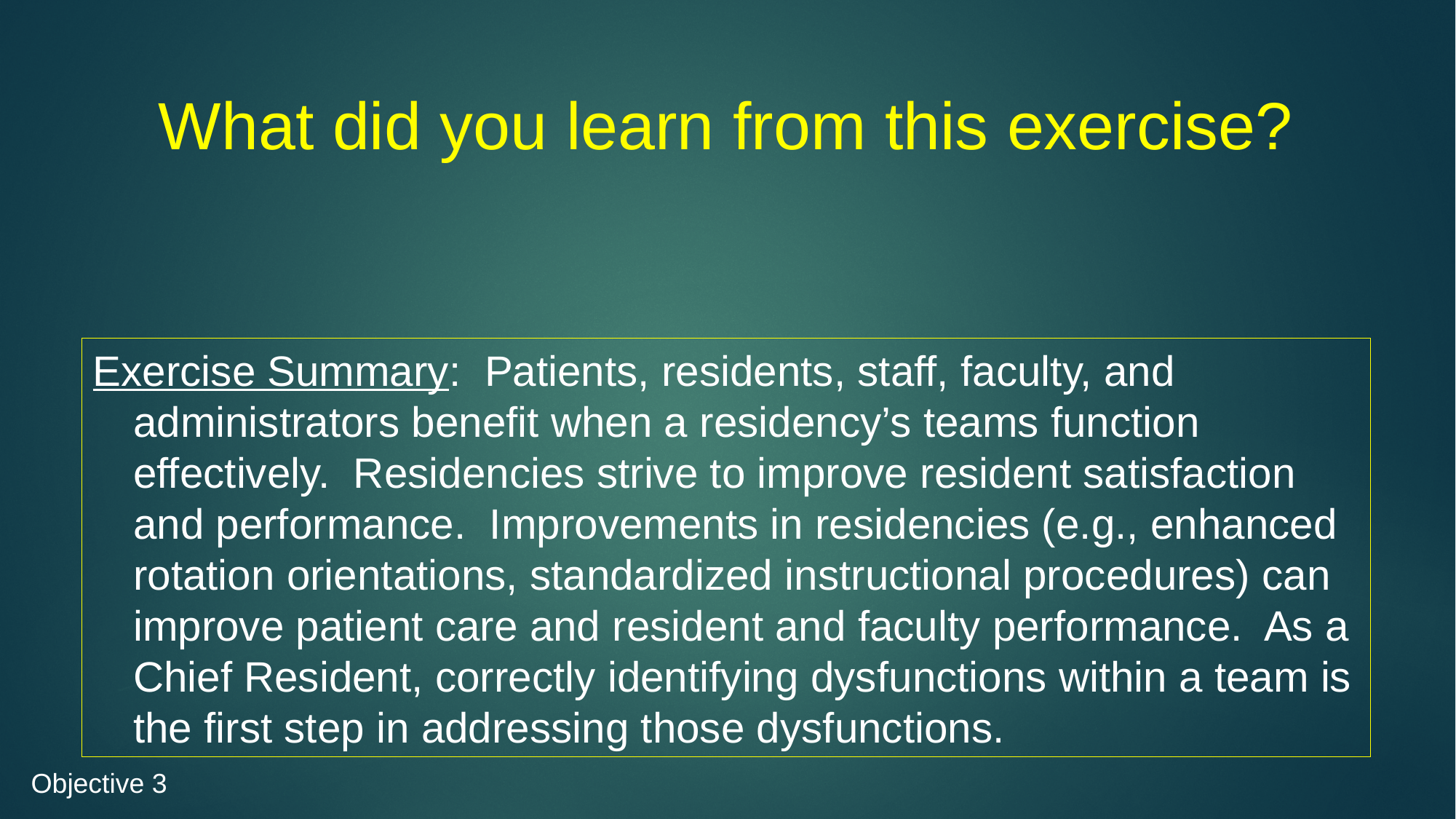

# What did you learn from this exercise?
Exercise Summary:  Patients, residents, staff, faculty, and administrators benefit when a residency’s teams function effectively.  Residencies strive to improve resident satisfaction and performance.  Improvements in residencies (e.g., enhanced rotation orientations, standardized instructional procedures) can improve patient care and resident and faculty performance.  As a Chief Resident, correctly identifying dysfunctions within a team is the first step in addressing those dysfunctions.
Objective 3